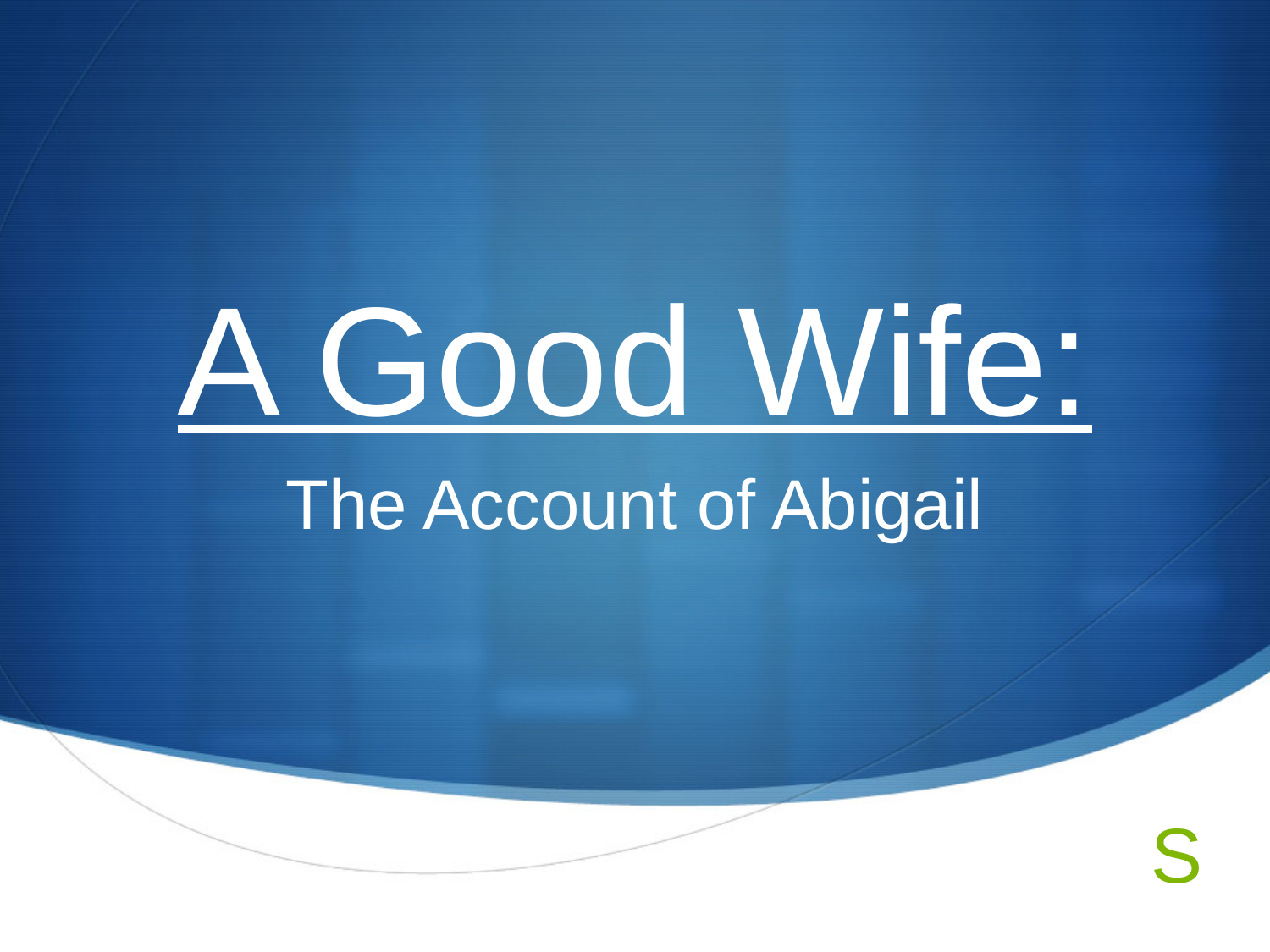

# A Good Wife:
The Account of Abigail